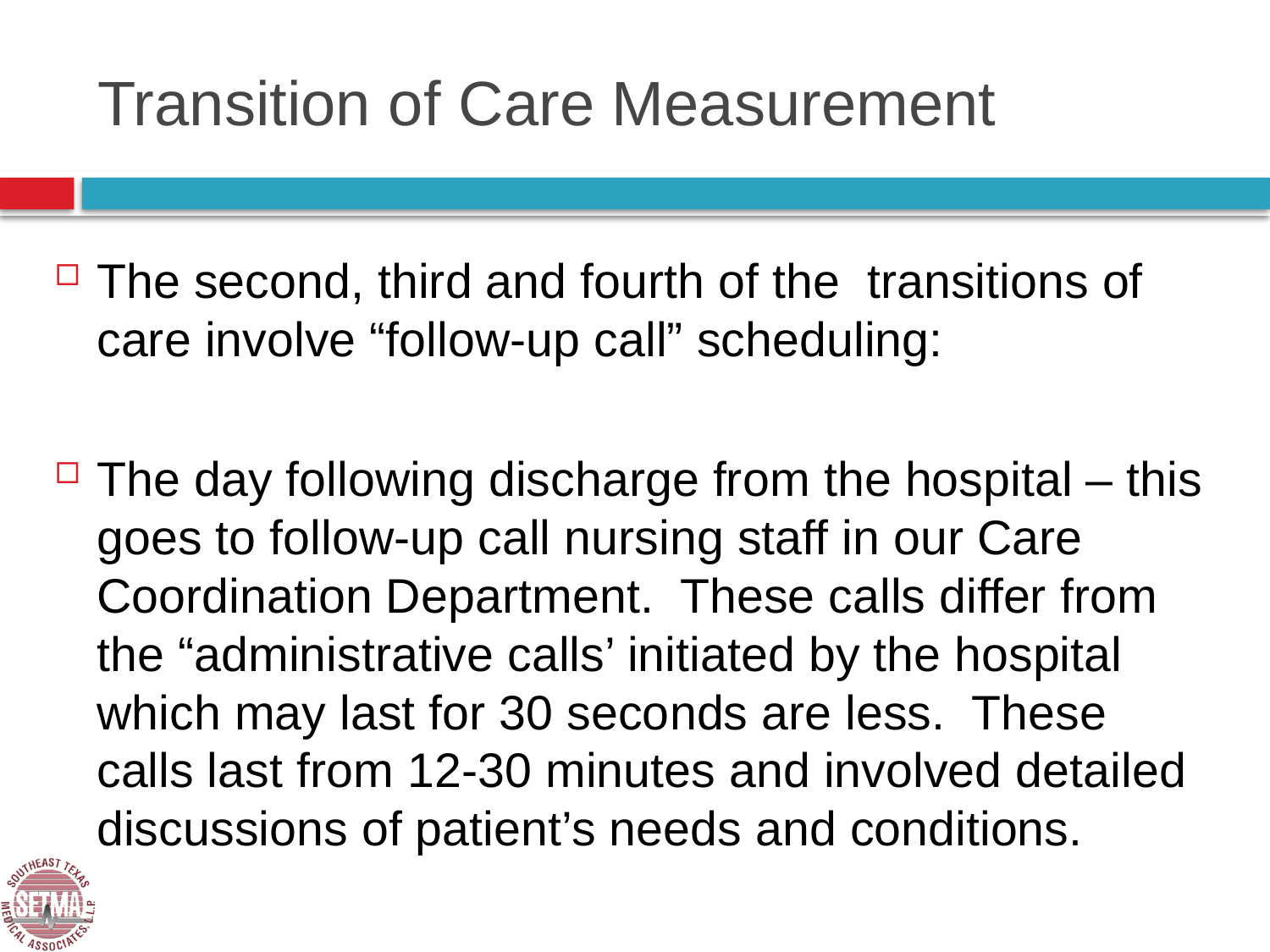

# Transition of Care Measurement
The second, third and fourth of the  transitions of care involve “follow-up call” scheduling:

The day following discharge from the hospital – this goes to follow-up call nursing staff in our Care Coordination Department.  These calls differ from the “administrative calls’ initiated by the hospital which may last for 30 seconds are less.  These calls last from 12-30 minutes and involved detailed discussions of patient’s needs and conditions.